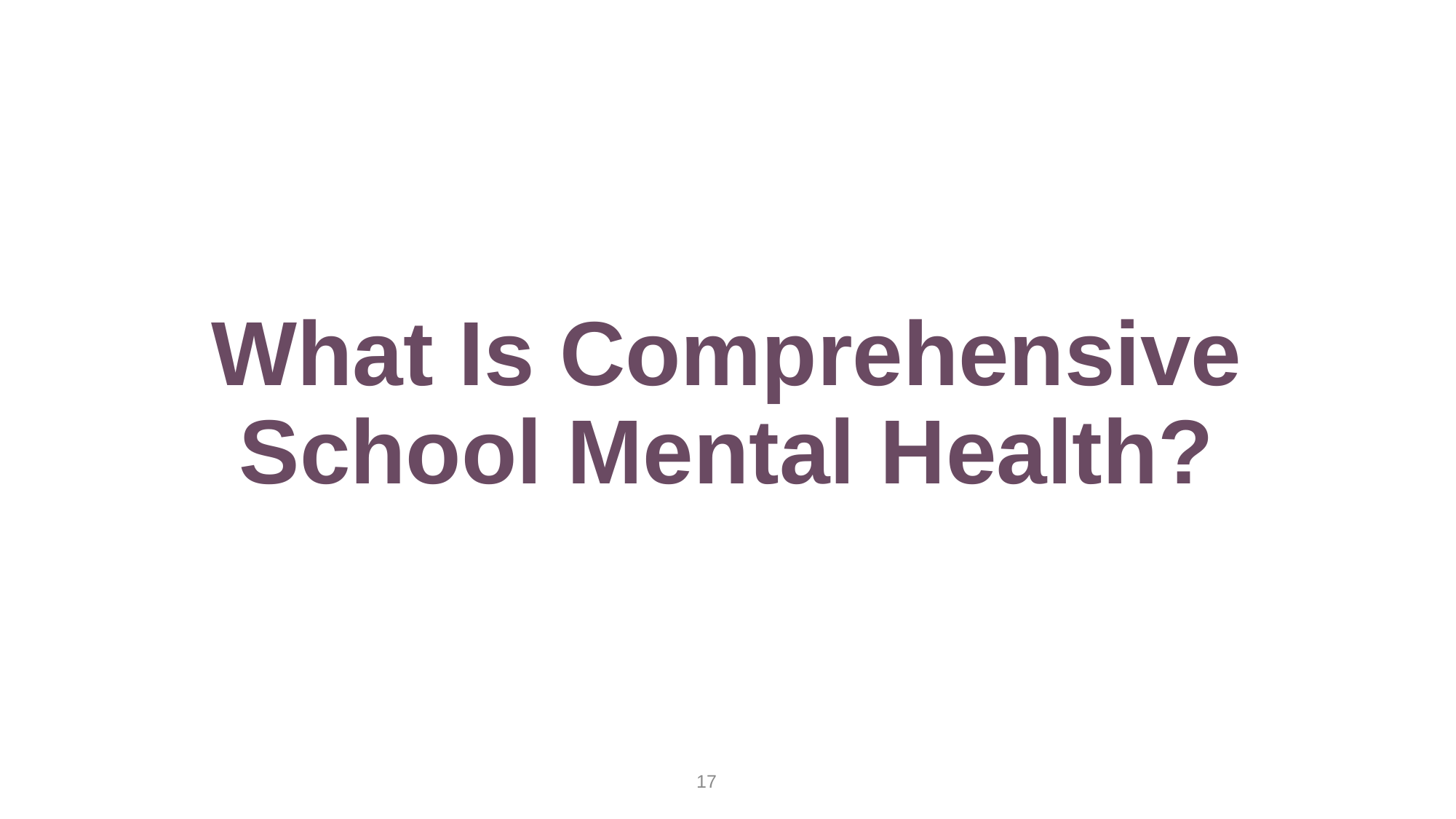

# What Is Comprehensive School Mental Health?
17